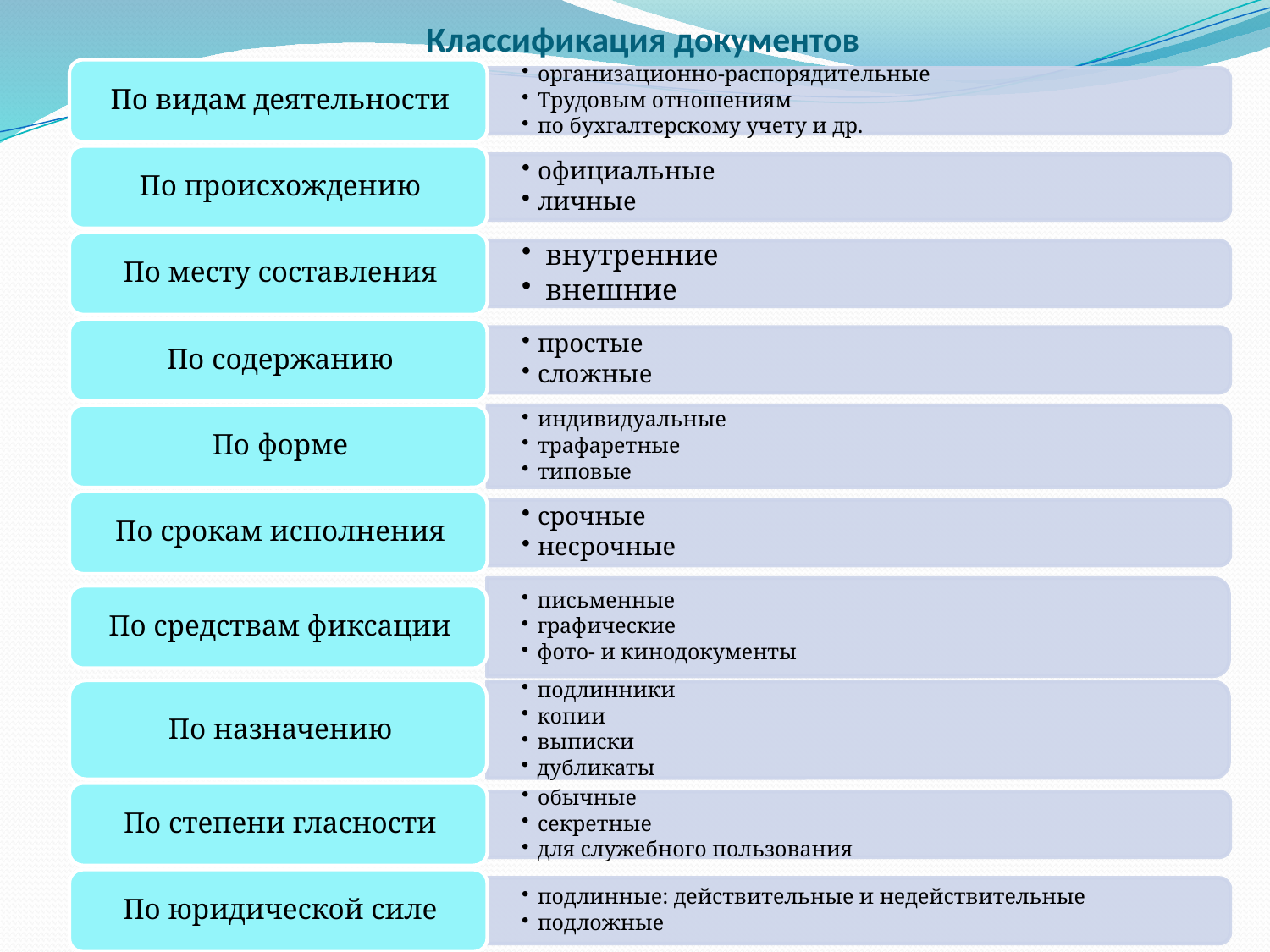

# Классификация документов
организационно-распорядительные
Трудовым отношениям
по бухгалтерскому учету и др.
По видам деятельности
официальные
личные
По происхождению
внутренние
внешние
По месту составления
простые
сложные
По содержанию
индивидуальные
трафаретные
типовые
По форме
срочные
несрочные
По срокам исполнения
письменные
графические
фото- и кинодокументы
По средствам фиксации
подлинники
копии
выписки
дубликаты
По назначению
обычные
секретные
для служебного пользования
По степени гласности
подлинные: действительные и недействительные
подложные
По юридической силе